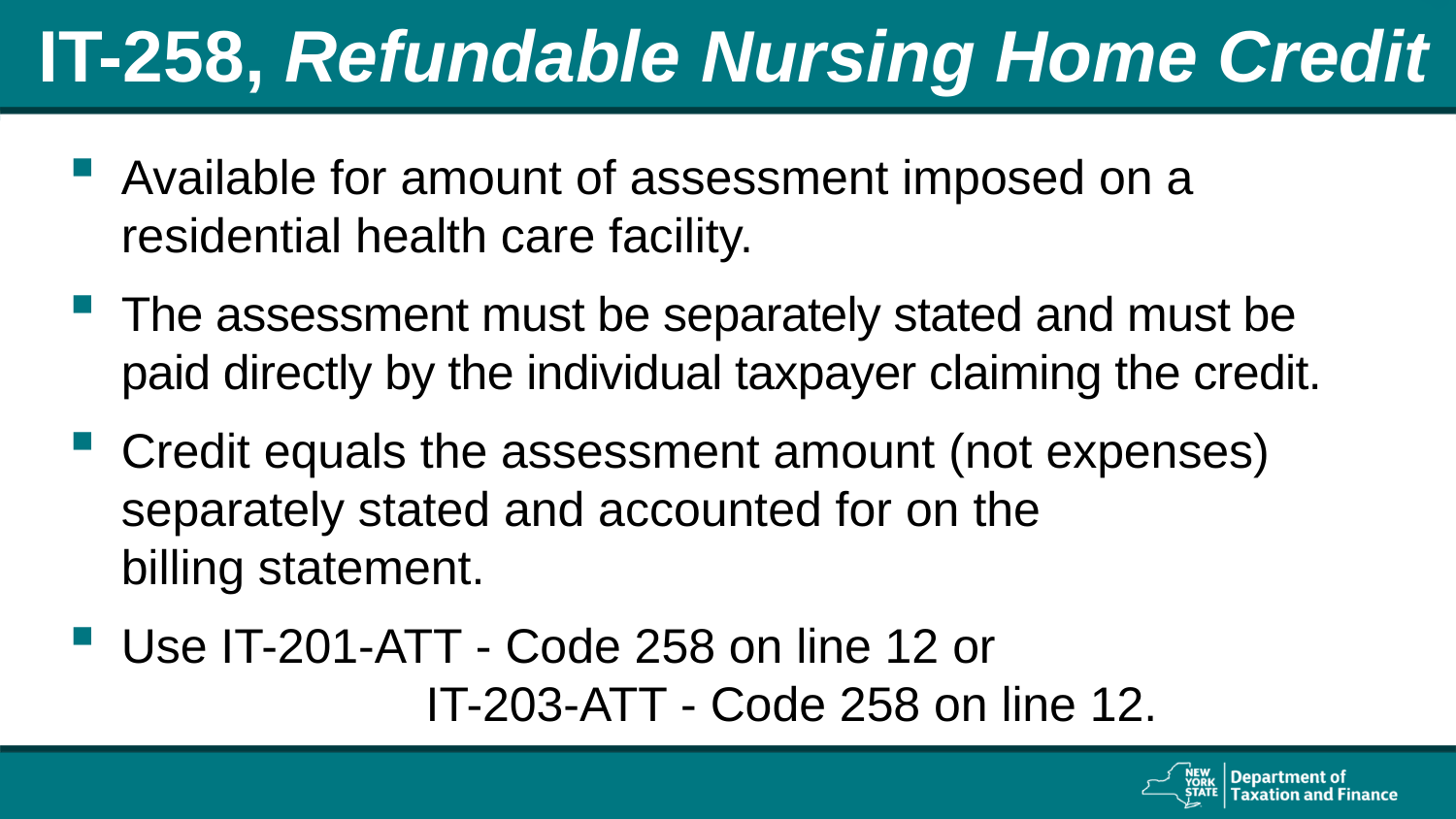

# IT-258, Refundable Nursing Home Credit
Available for amount of assessment imposed on a residential health care facility.
The assessment must be separately stated and must be paid directly by the individual taxpayer claiming the credit.
Credit equals the assessment amount (not expenses) separately stated and accounted for on the
billing statement.
Use IT-201-ATT - Code 258 on line 12 or 				 IT-203-ATT - Code 258 on line 12.